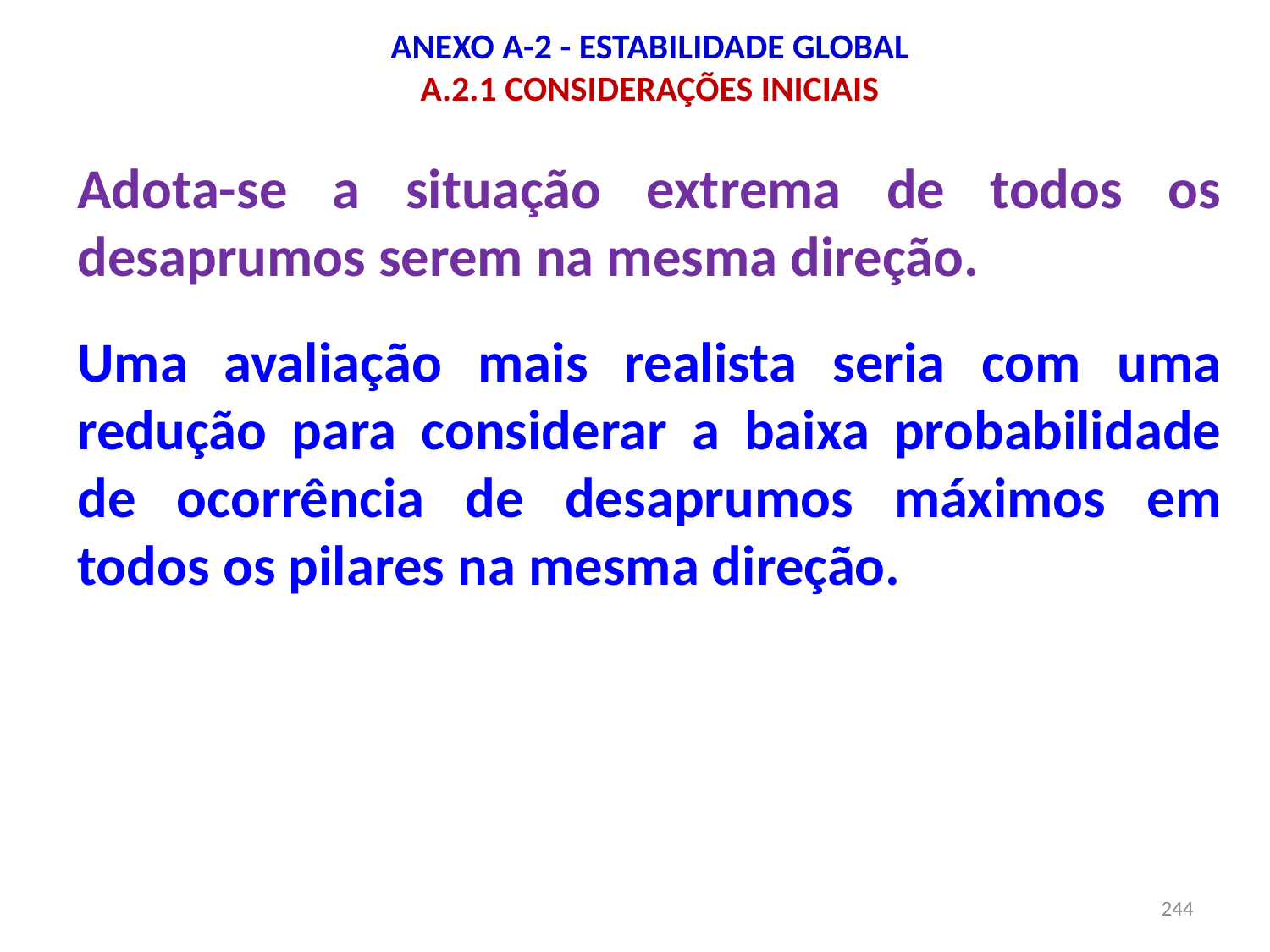

# ANEXO A-2 - ESTABILIDADE GLOBAL A.2.1 CONSIDERAÇÕES INICIAIS
Adota-se a situação extrema de todos os desaprumos serem na mesma direção.

Uma avaliação mais realista seria com uma redução para considerar a baixa probabilidade de ocorrência de desaprumos máximos em todos os pilares na mesma direção.
244